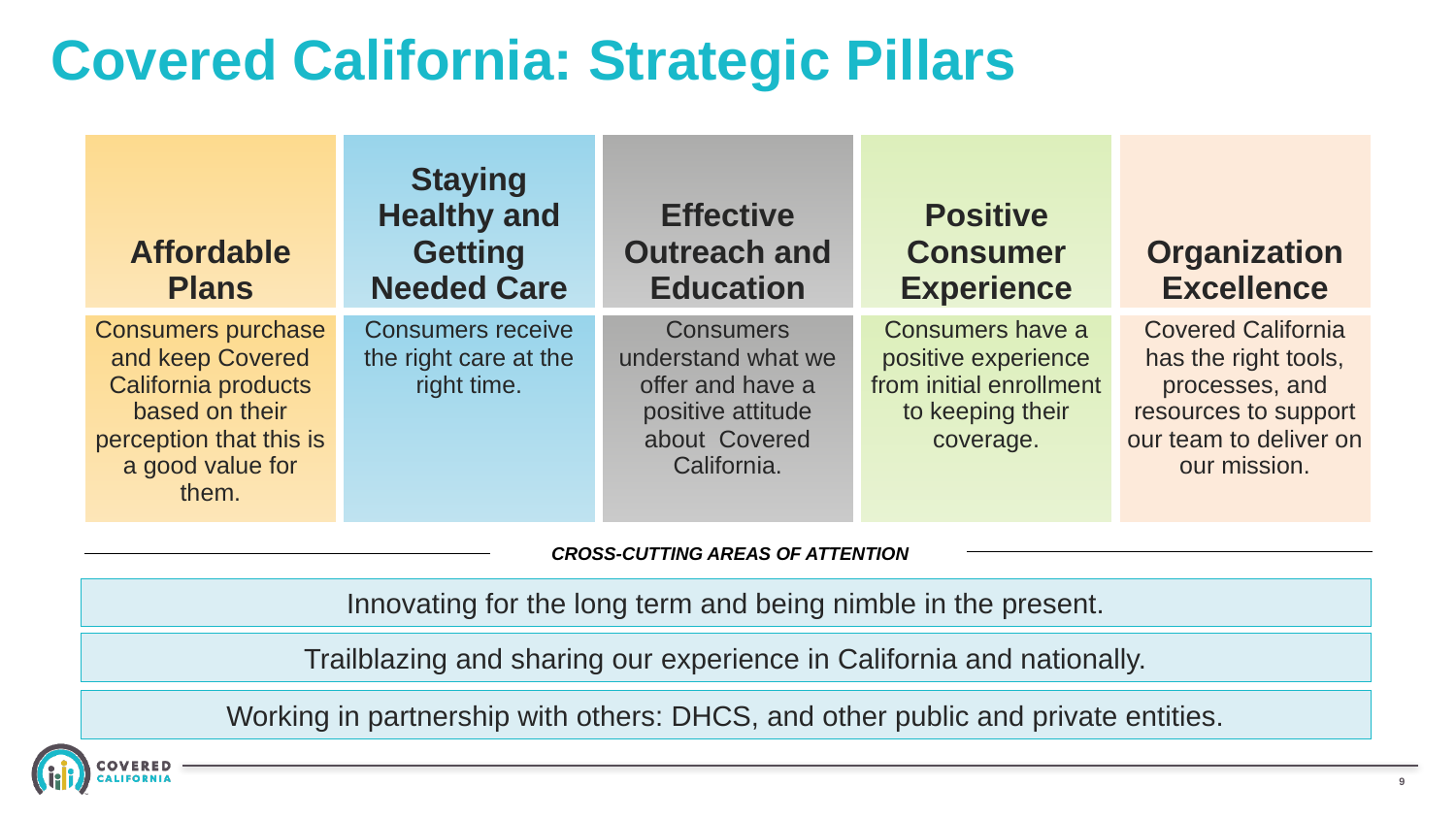

# Covered California: Strategic Pillars
| Affordable Plans | Staying Healthy and Getting Needed Care | Effective Outreach and Education | Positive Consumer Experience | Organization Excellence |
| --- | --- | --- | --- | --- |
| Consumers purchase and keep Covered California products based on their perception that this is a good value for them. | Consumers receive the right care at the right time. | Consumers understand what we offer and have a positive attitude about Covered California. | Consumers have a positive experience from initial enrollment to keeping their coverage. | Covered California has the right tools, processes, and resources to support our team to deliver on our mission. |
CROSS-CUTTING AREAS OF ATTENTION
Innovating for the long term and being nimble in the present.
Trailblazing and sharing our experience in California and nationally.
Working in partnership with others: DHCS, and other public and private entities.
9